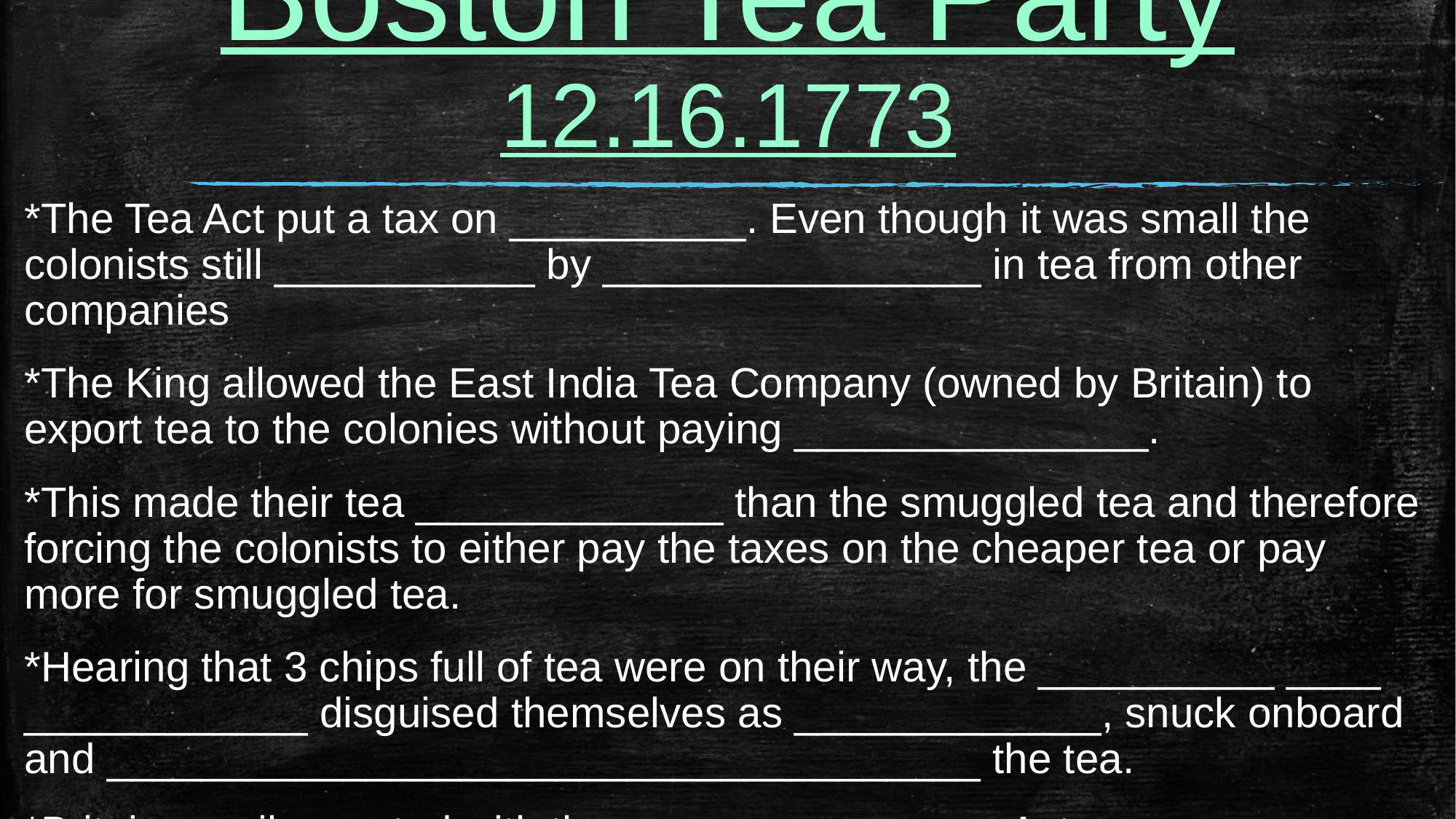

# Boston Tea Party 12.16.1773
*The Tea Act put a tax on __________. Even though it was small the colonists still ___________ by ________________ in tea from other companies
*The King allowed the East India Tea Company (owned by Britain) to export tea to the colonies without paying _______________.
*This made their tea _____________ than the smuggled tea and therefore forcing the colonists to either pay the taxes on the cheaper tea or pay more for smuggled tea.
*Hearing that 3 chips full of tea were on their way, the __________ ____ ____________ disguised themselves as _____________, snuck onboard and _____________________________________ the tea.
*Britain angrily reacted with the ________________ Acts.